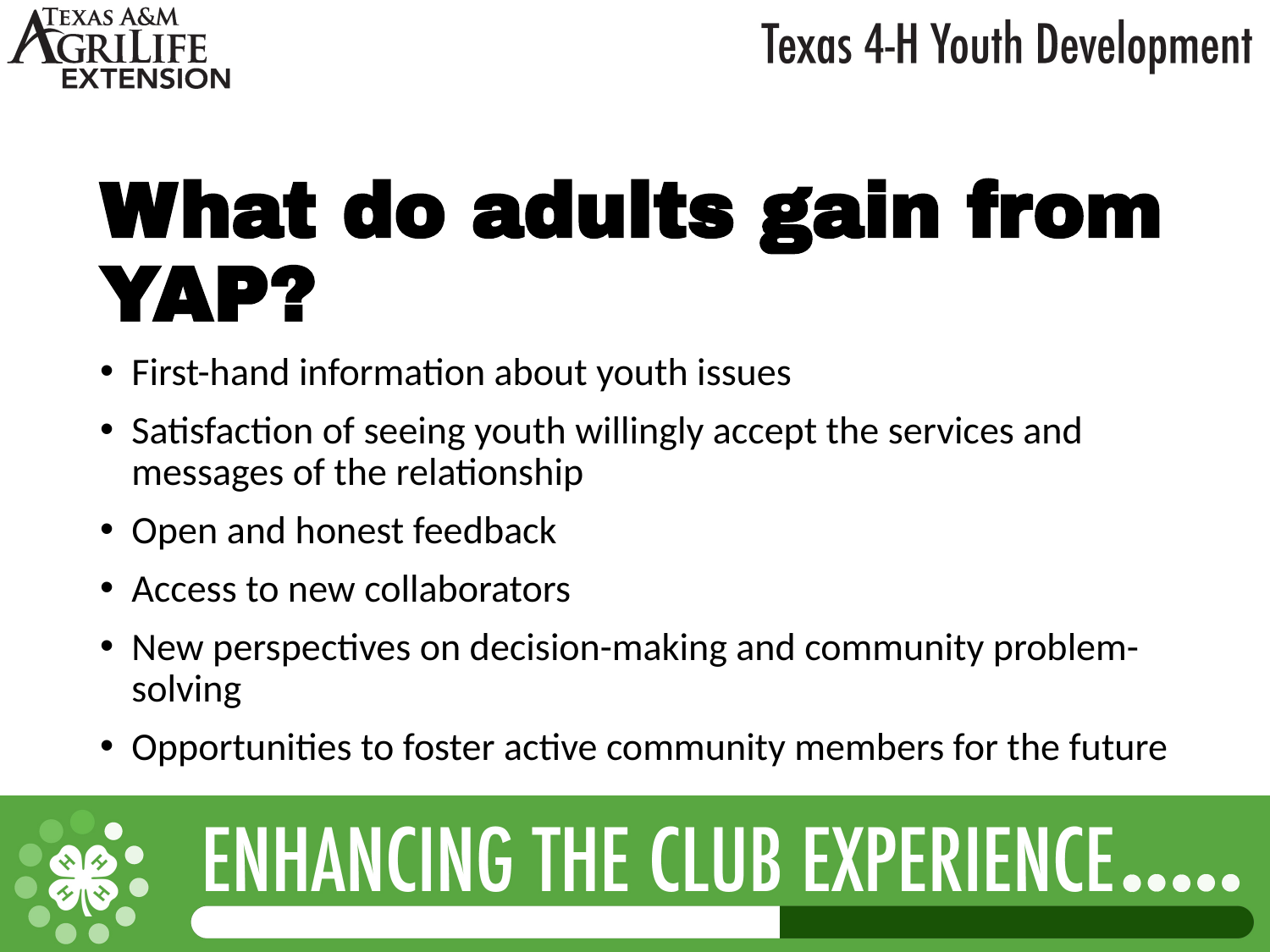

# What do adults gain from YAP?
First-hand information about youth issues
Satisfaction of seeing youth willingly accept the services and messages of the relationship
Open and honest feedback
Access to new collaborators
New perspectives on decision-making and community problem-solving
Opportunities to foster active community members for the future